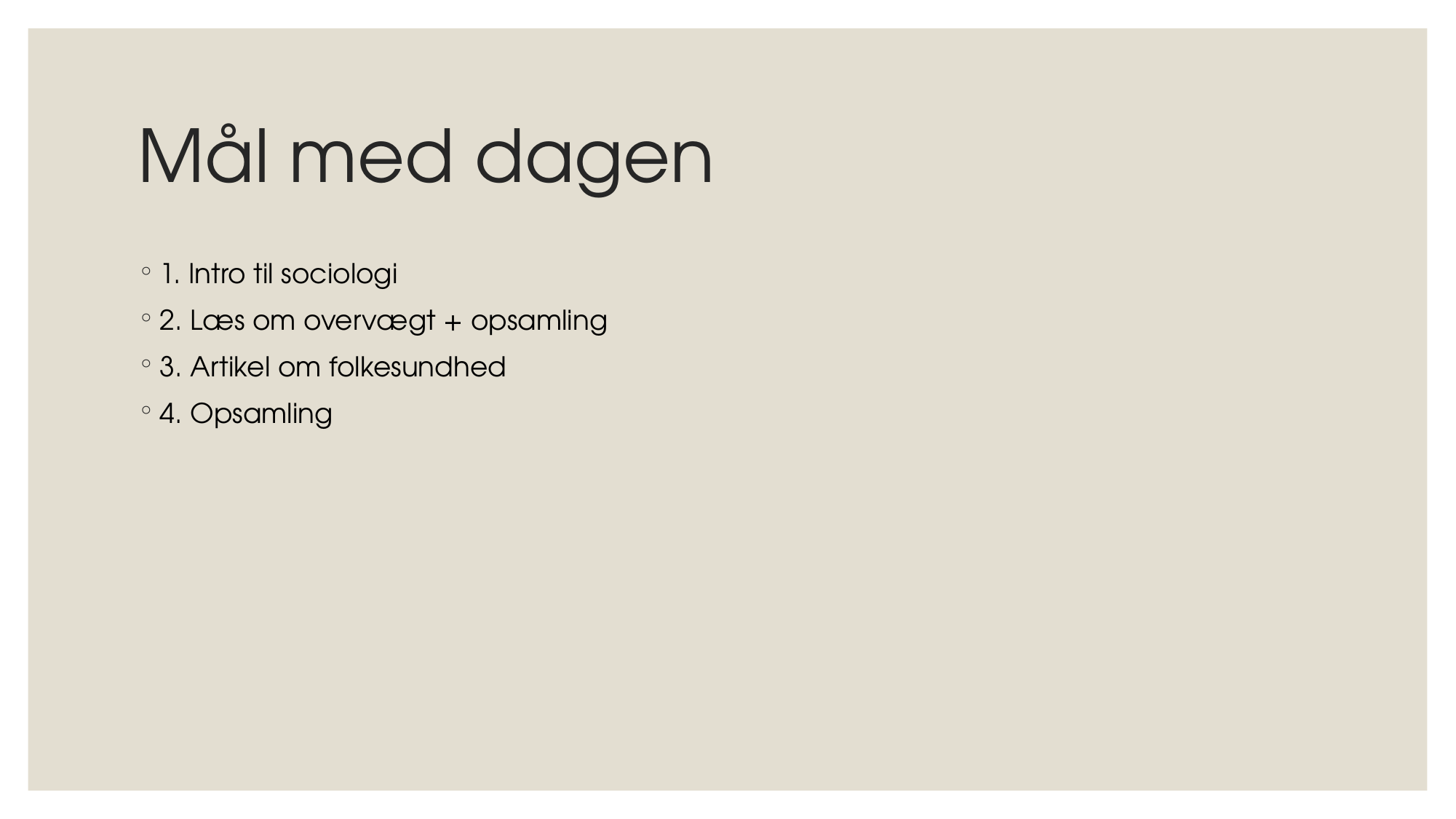

# Mål med dagen
1. Intro til sociologi
2. Læs om overvægt + opsamling
3. Artikel om folkesundhed
4. Opsamling